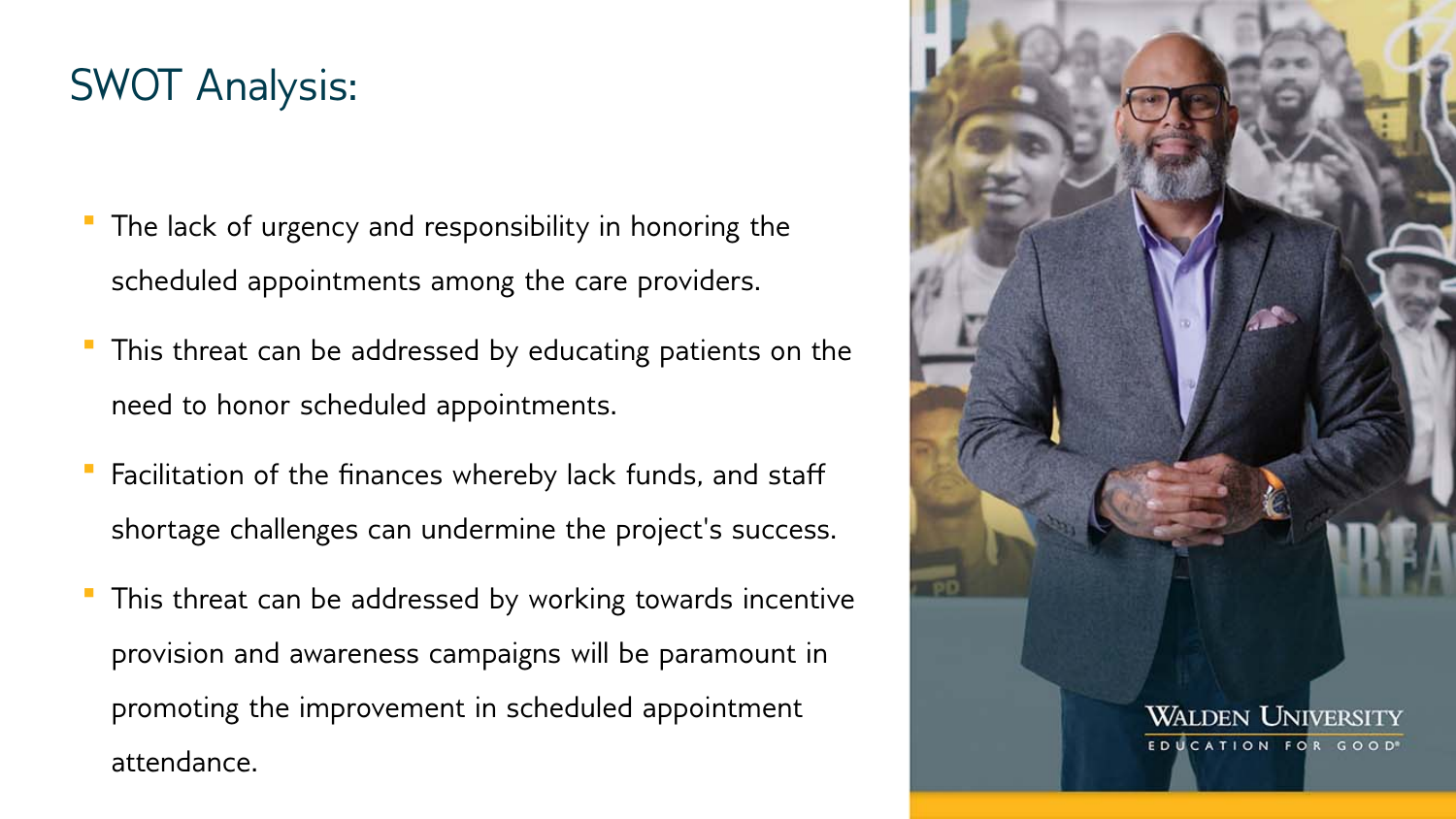

# SWOT Analysis:
The lack of urgency and responsibility in honoring the scheduled appointments among the care providers.
This threat can be addressed by educating patients on the need to honor scheduled appointments.
Facilitation of the finances whereby lack funds, and staff shortage challenges can undermine the project's success.
This threat can be addressed by working towards incentive provision and awareness campaigns will be paramount in promoting the improvement in scheduled appointment attendance.